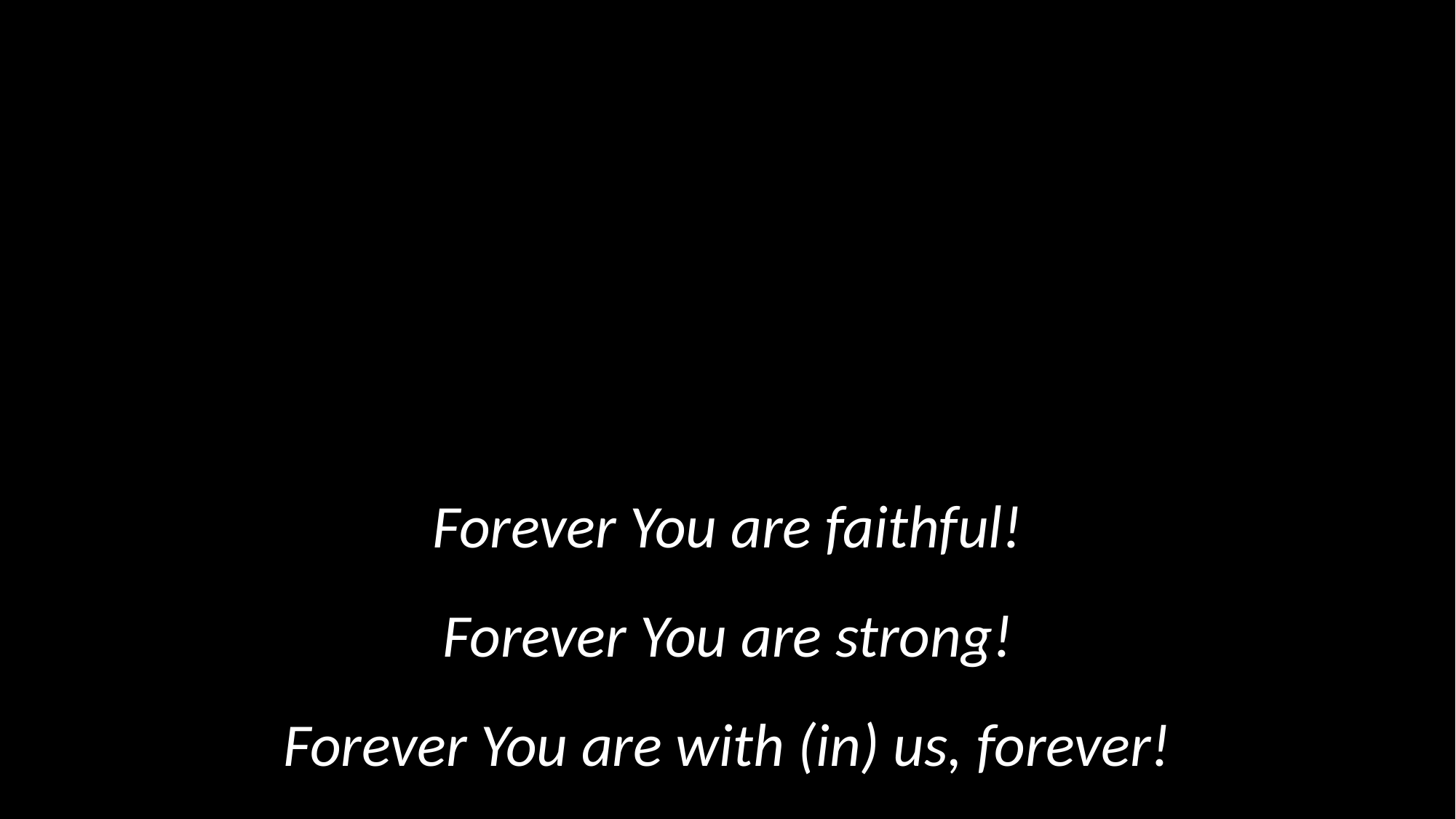

Forever You are faithful!
Forever You are strong!
Forever You are with (in) us, forever!